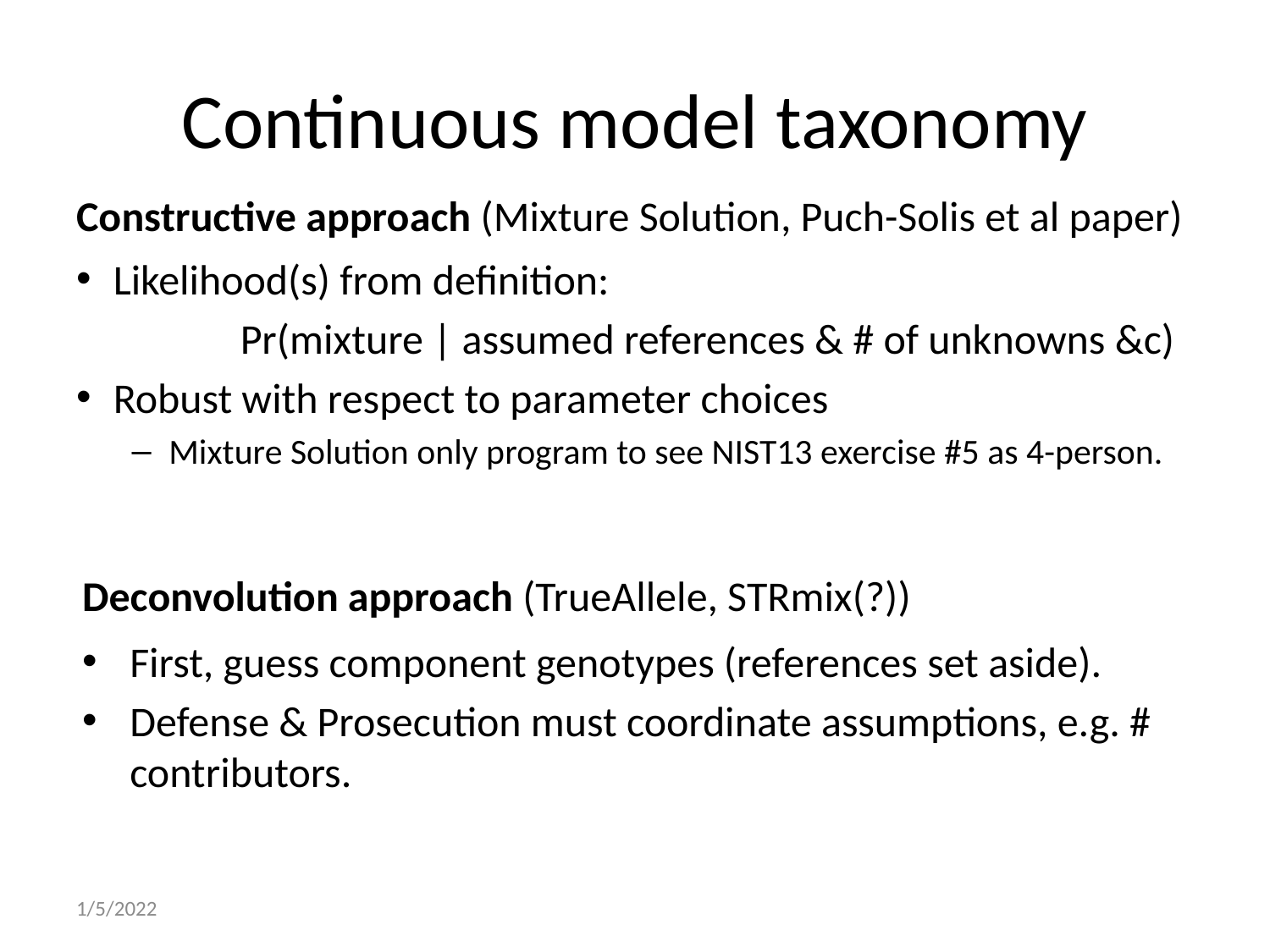

# Continuous model taxonomy
Constructive approach (Mixture Solution, Puch-Solis et al paper)
Likelihood(s) from definition:
		Pr(mixture | assumed references & # of unknowns &c)
Robust with respect to parameter choices
Mixture Solution only program to see NIST13 exercise #5 as 4-person.

Deconvolution approach (TrueAllele, STRmix(?))
First, guess component genotypes (references set aside).
Defense & Prosecution must coordinate assumptions, e.g. # contributors.
1/5/2022